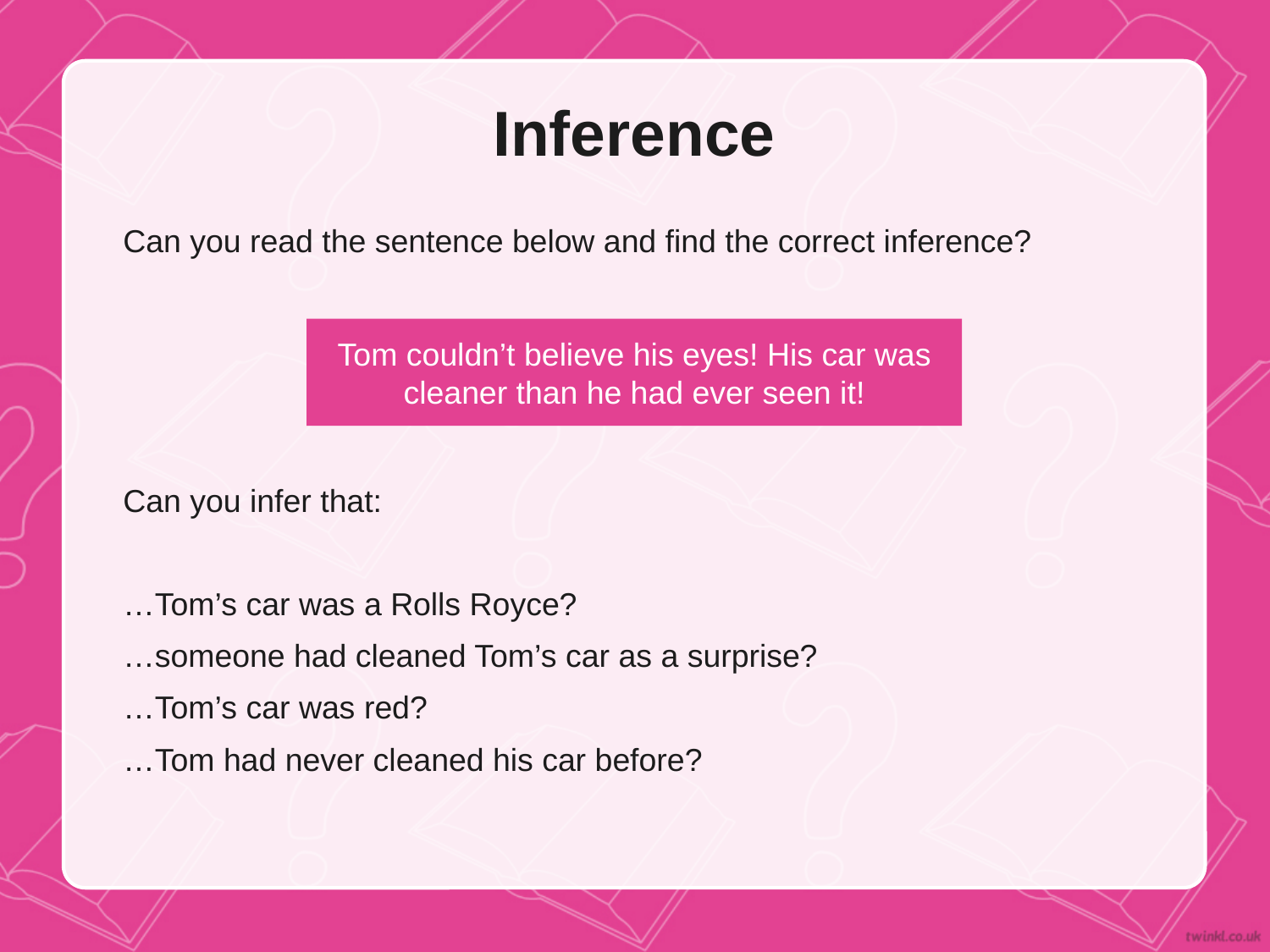

# Inference
Can you read the sentence below and find the correct inference?

Can you infer that:

…Tom’s car was a Rolls Royce?
…someone had cleaned Tom’s car as a surprise?
…Tom’s car was red?
…Tom had never cleaned his car before?

Tom couldn’t believe his eyes! His car was cleaner than he had ever seen it!